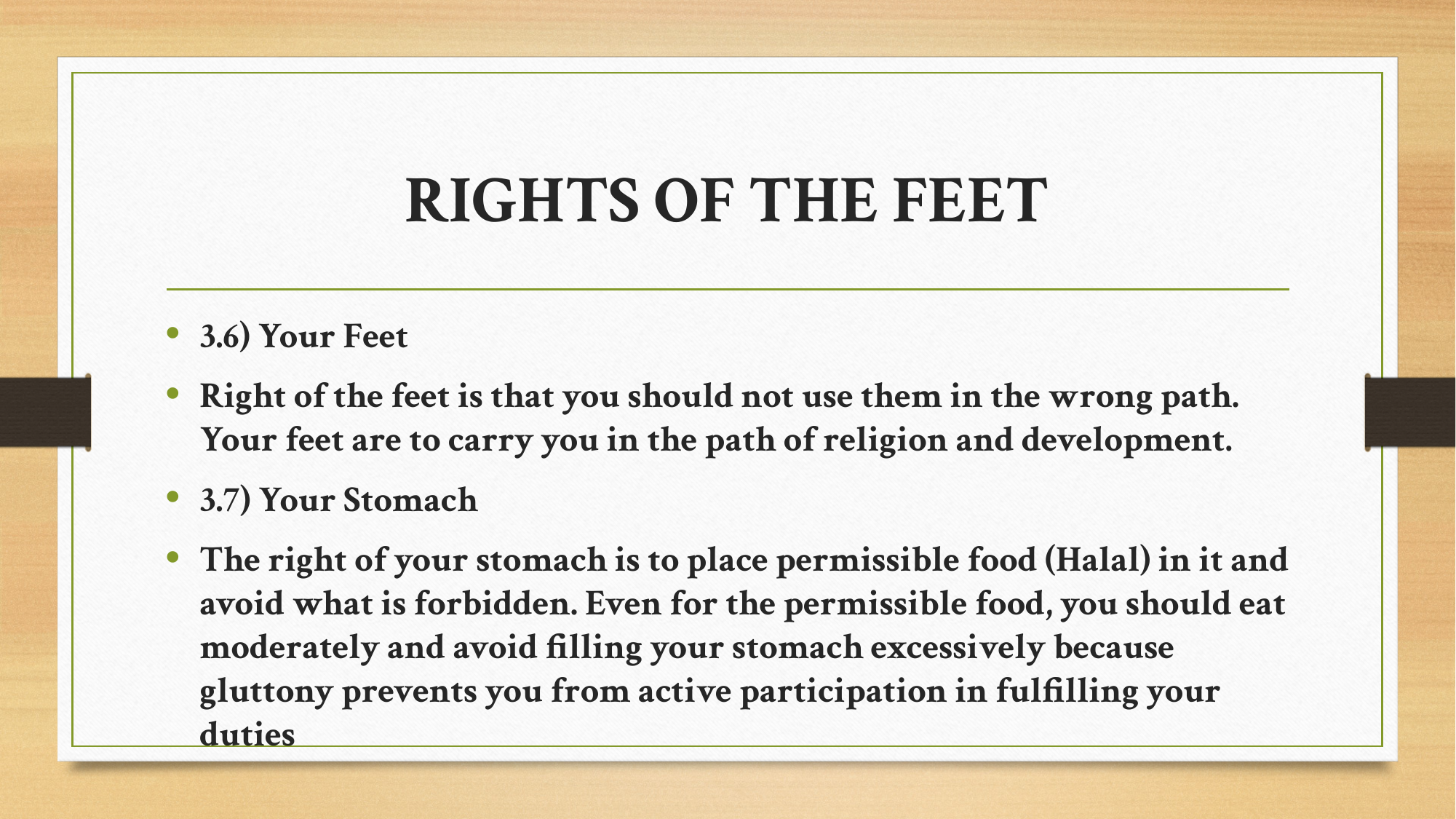

# RIGHTS OF THE FEET
3.6) Your Feet
Right of the feet is that you should not use them in the wrong path. Your feet are to carry you in the path of religion and development.
3.7) Your Stomach
The right of your stomach is to place permissible food (Halal) in it and avoid what is forbidden. Even for the permissible food, you should eat moderately and avoid filling your stomach excessively because gluttony prevents you from active participation in fulfilling your duties